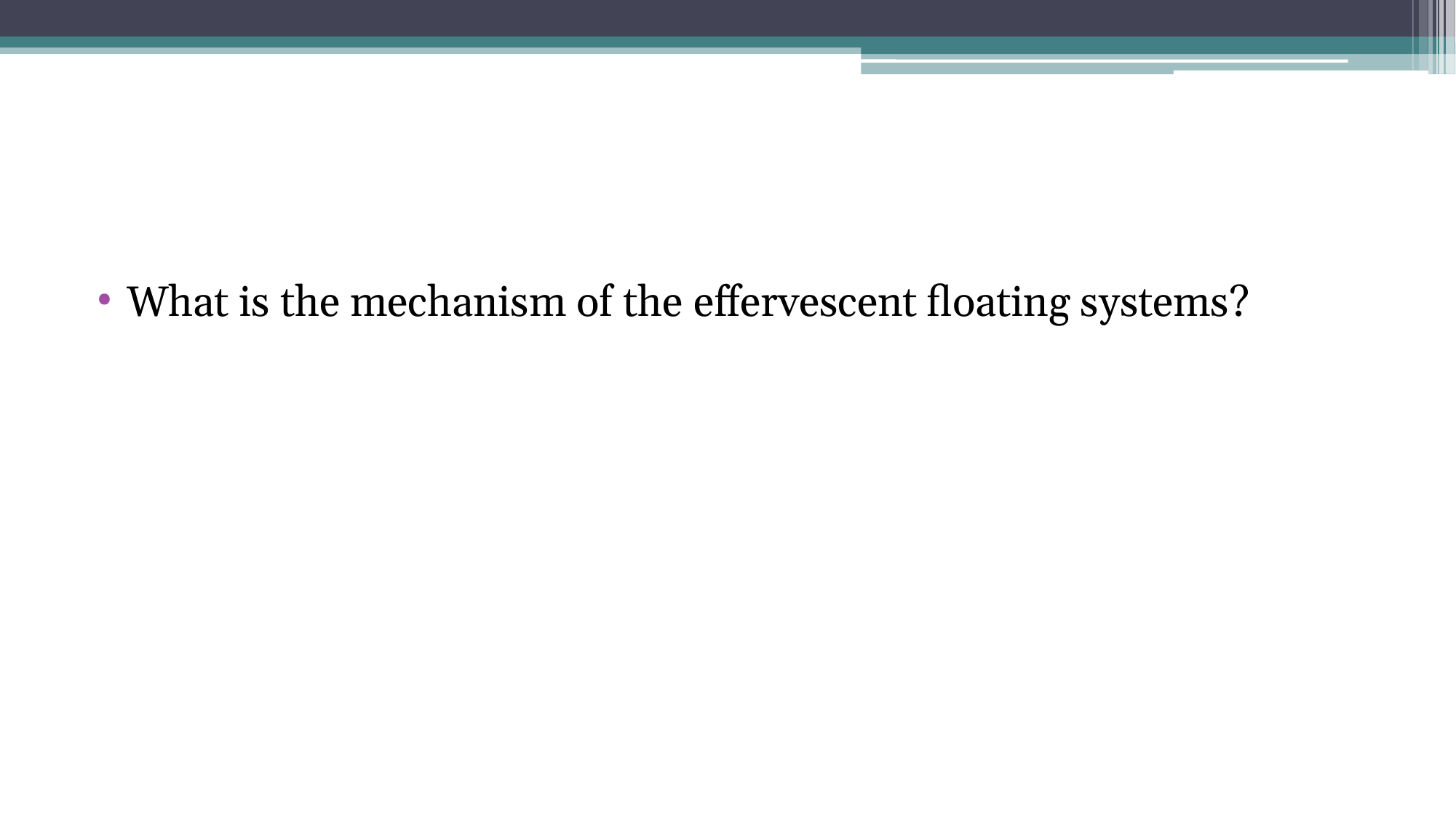

#
What is the mechanism of the effervescent floating systems?